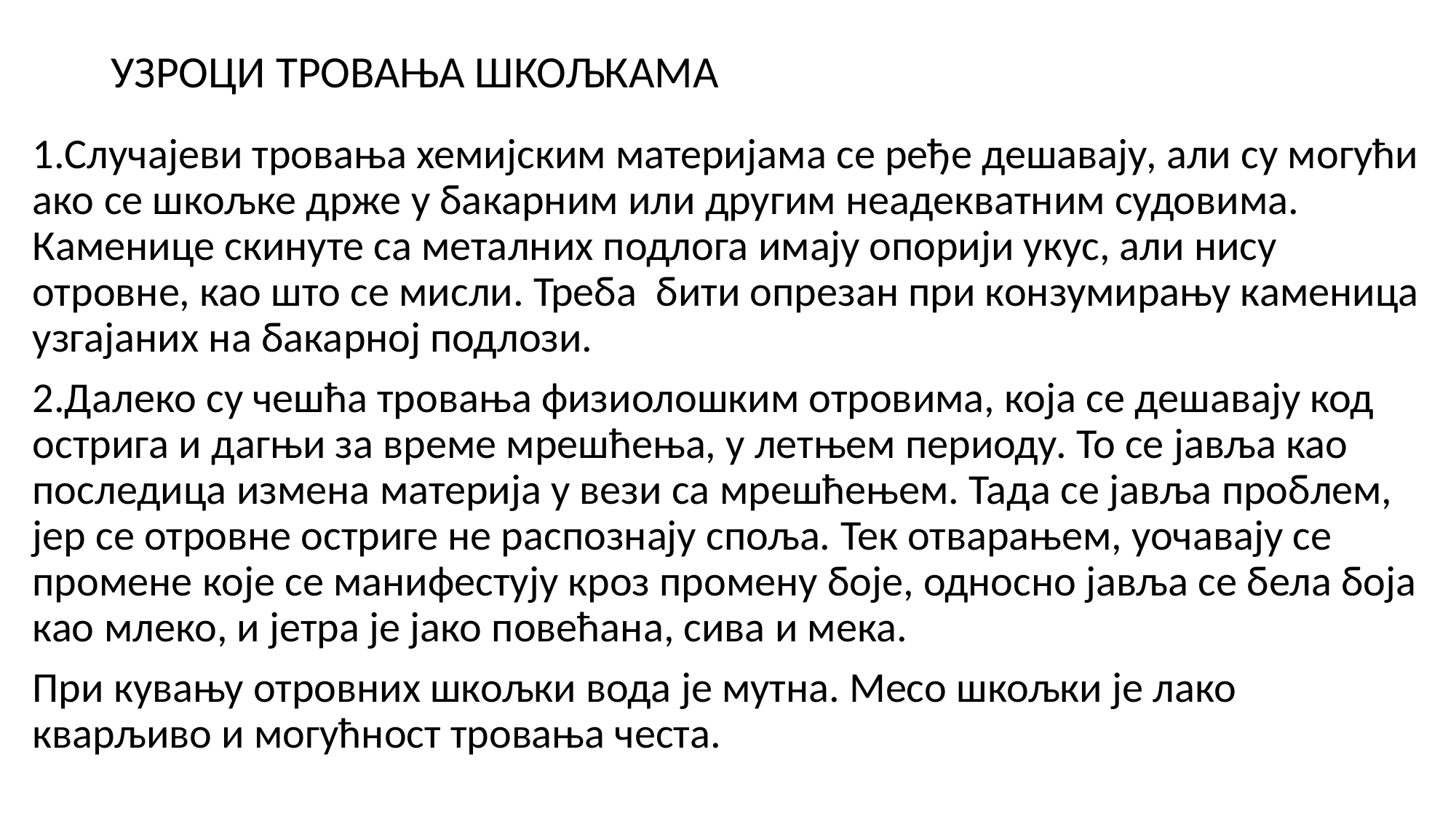

# УЗРОЦИ ТРОВАЊА ШКОЉКАМА
1.Случајеви тровања хемијским материјама се ређе дешавају, али су могући ако се шкољке држе у бакарним или другим неадекватним судовима. Каменице скинуте са металних подлога имају опорији укус, али нису отровне, као што се мисли. Треба  бити опрезан при конзумирању каменица узгајаних на бакарној подлози.
2.Далеко су чешћа тровања физиолошким отровима, која се дешавају код острига и дагњи за време мрешћења, у летњем периоду. То се јавља као последица измена материја у вези са мрешћењем. Тада се јавља проблем, јер се отровне остриге не распознају споља. Тек отварањем, уочавају се промене које се манифестују кроз промену боје, односно јавља се бела боја као млеко, и јетра је јако повећана, сива и мека.
При кувању отровних шкољки вода је мутна. Месо шкољки је лако кварљиво и могућност тровања честа.